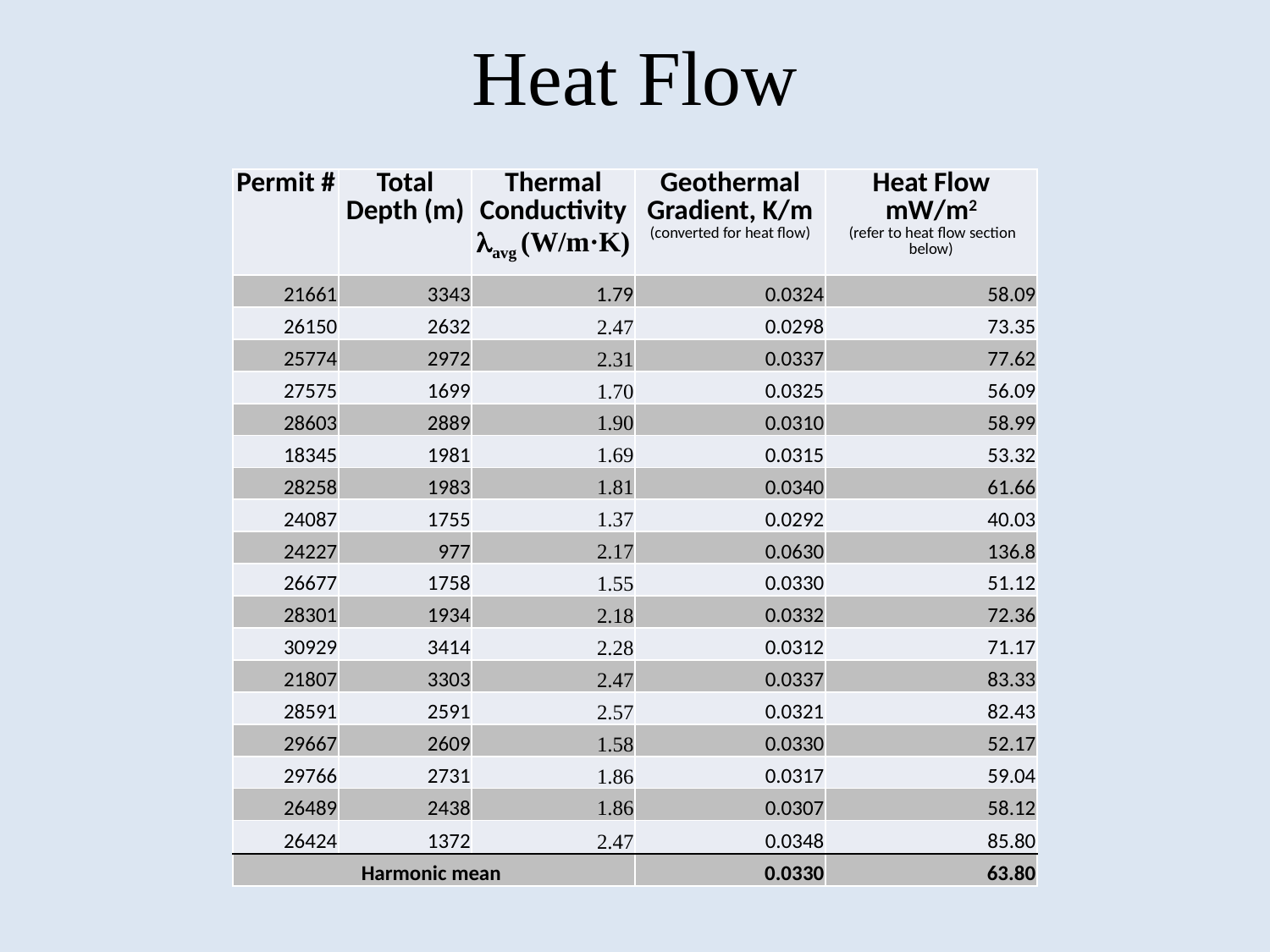

# Heat Flow
| Permit # | Total Depth (m) | Thermal Conductivity λavg (W/m·K) | Geothermal Gradient, K/m (converted for heat flow) | Heat Flow mW/m2 (refer to heat flow section below) |
| --- | --- | --- | --- | --- |
| 21661 | 3343 | 1.79 | 0.0324 | 58.09 |
| 26150 | 2632 | 2.47 | 0.0298 | 73.35 |
| 25774 | 2972 | 2.31 | 0.0337 | 77.62 |
| 27575 | 1699 | 1.70 | 0.0325 | 56.09 |
| 28603 | 2889 | 1.90 | 0.0310 | 58.99 |
| 18345 | 1981 | 1.69 | 0.0315 | 53.32 |
| 28258 | 1983 | 1.81 | 0.0340 | 61.66 |
| 24087 | 1755 | 1.37 | 0.0292 | 40.03 |
| 24227 | 977 | 2.17 | 0.0630 | 136.8 |
| 26677 | 1758 | 1.55 | 0.0330 | 51.12 |
| 28301 | 1934 | 2.18 | 0.0332 | 72.36 |
| 30929 | 3414 | 2.28 | 0.0312 | 71.17 |
| 21807 | 3303 | 2.47 | 0.0337 | 83.33 |
| 28591 | 2591 | 2.57 | 0.0321 | 82.43 |
| 29667 | 2609 | 1.58 | 0.0330 | 52.17 |
| 29766 | 2731 | 1.86 | 0.0317 | 59.04 |
| 26489 | 2438 | 1.86 | 0.0307 | 58.12 |
| 26424 | 1372 | 2.47 | 0.0348 | 85.80 |
| Harmonic mean |  |  | 0.0330 | 63.80 |